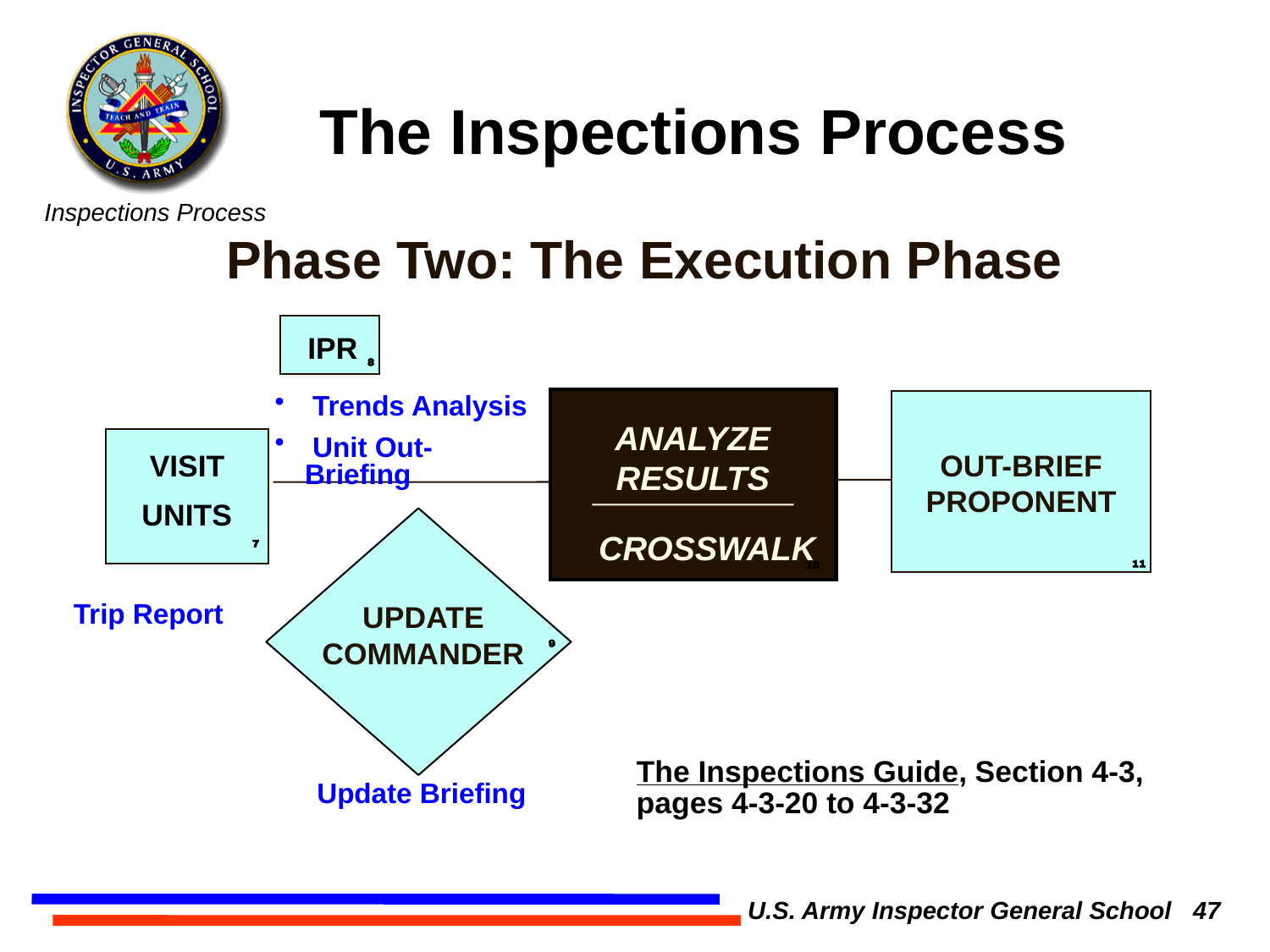

The Inspections Process
Phase Two: The Execution Phase

IPR
8
 Trends Analysis
 Unit Out-Briefing

ANALYZE RESULTS

VISIT
OUT-BRIEF PROPONENT

UNITS

CROSSWALK
7
# UPDATE COMMANDER
11
10

Trip Report
UPDATE COMMANDER
9

The Inspections Guide, Section 4-3,    pages 4-3-20 to 4-3-32
Update Briefing

U.S. Army Inspector General School   47